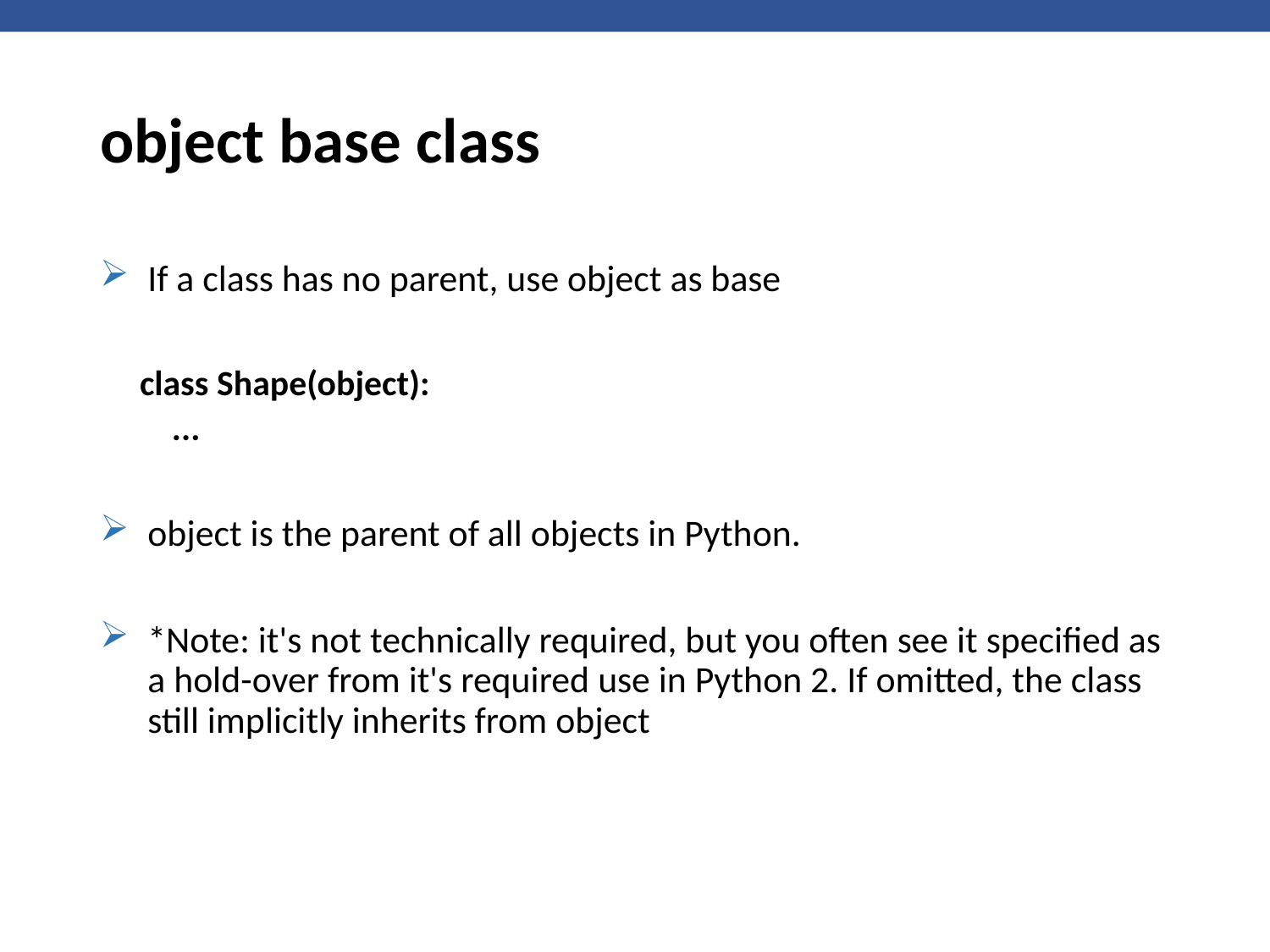

# object base class
If a class has no parent, use object as base

class Shape(object):
    ...

object is the parent of all objects in Python.

*Note: it's not technically required, but you often see it specified as a hold-over from it's required use in Python 2. If omitted, the class still implicitly inherits from object